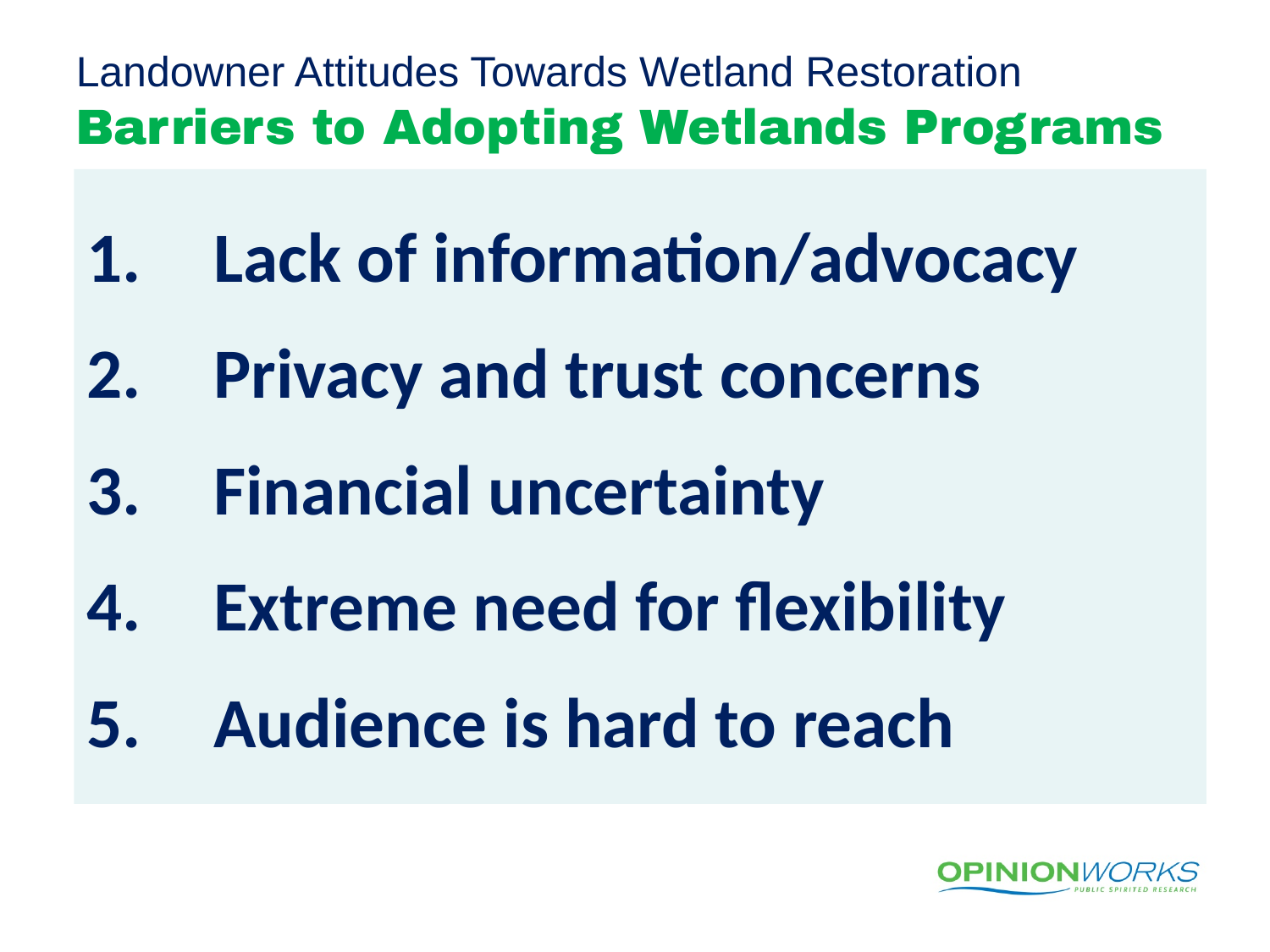

Landowner Attitudes Towards Wetland Restoration Barriers to Adopting Wetlands Programs
Lack of information/advocacy
Privacy and trust concerns
Financial uncertainty
Extreme need for flexibility
Audience is hard to reach